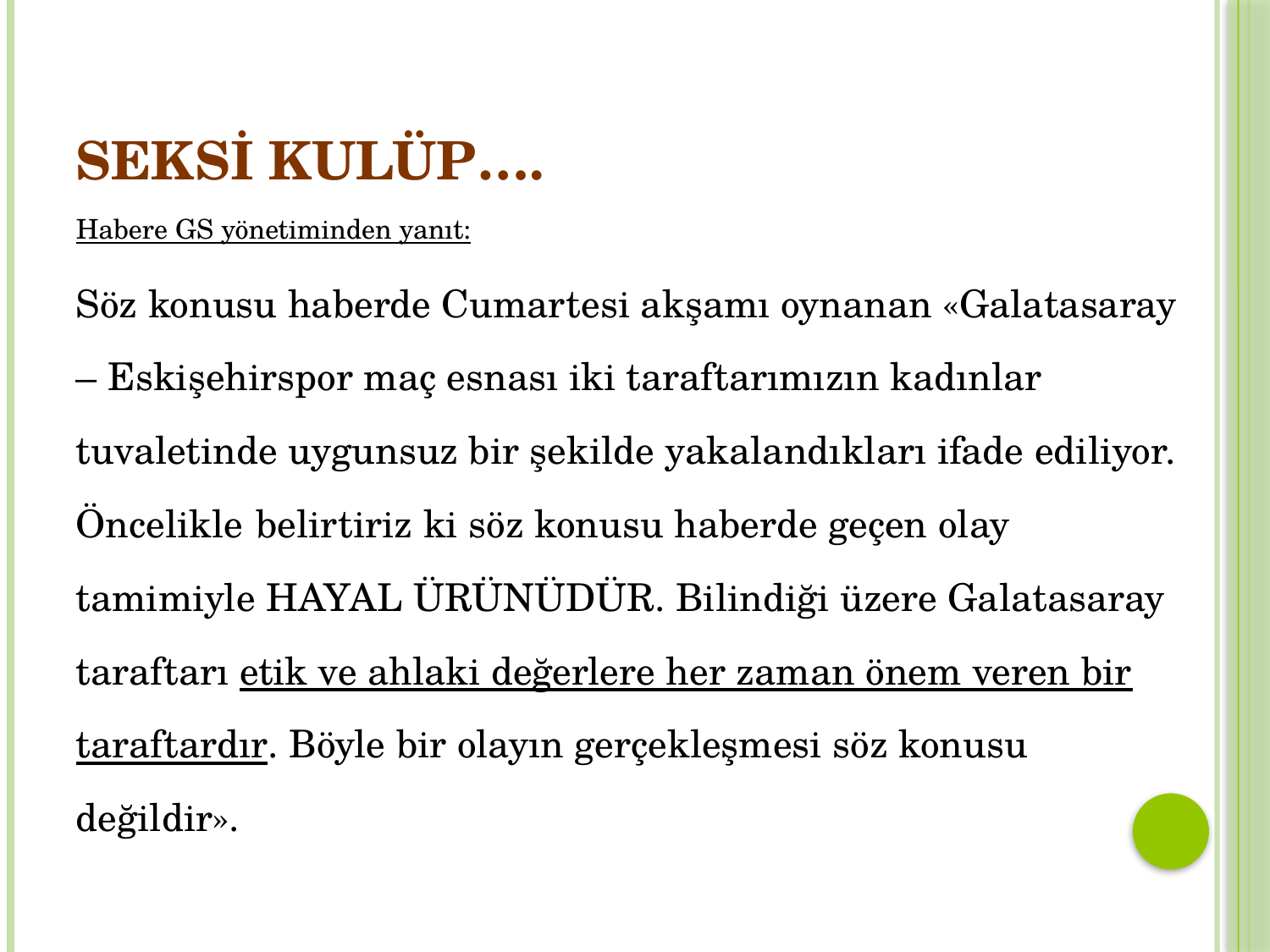

# Seksi Kulüp….
Habere GS yönetiminden yanıt:
Söz konusu haberde Cumartesi akşamı oynanan «Galatasaray – Eskişehirspor maç esnası iki taraftarımızın kadınlar tuvaletinde uygunsuz bir şekilde yakalandıkları ifade ediliyor. Öncelikle belirtiriz ki söz konusu haberde geçen olay tamimiyle HAYAL ÜRÜNÜDÜR. Bilindiği üzere Galatasaray taraftarı etik ve ahlaki değerlere her zaman önem veren bir taraftardır. Böyle bir olayın gerçekleşmesi söz konusu değildir».